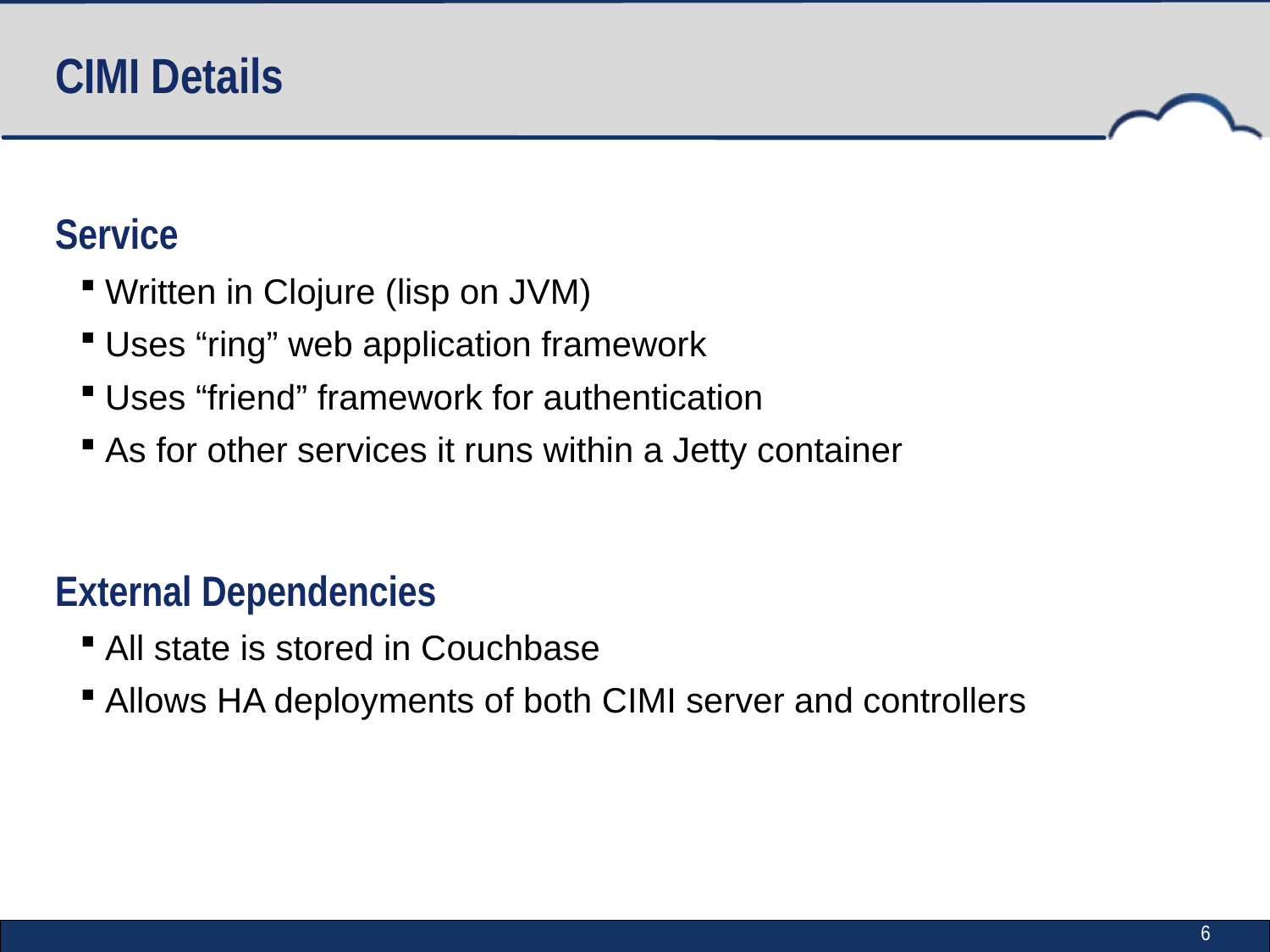

# CIMI Details
Service
Written in Clojure (lisp on JVM)
Uses “ring” web application framework
Uses “friend” framework for authentication
As for other services it runs within a Jetty container

External Dependencies
All state is stored in Couchbase
Allows HA deployments of both CIMI server and controllers